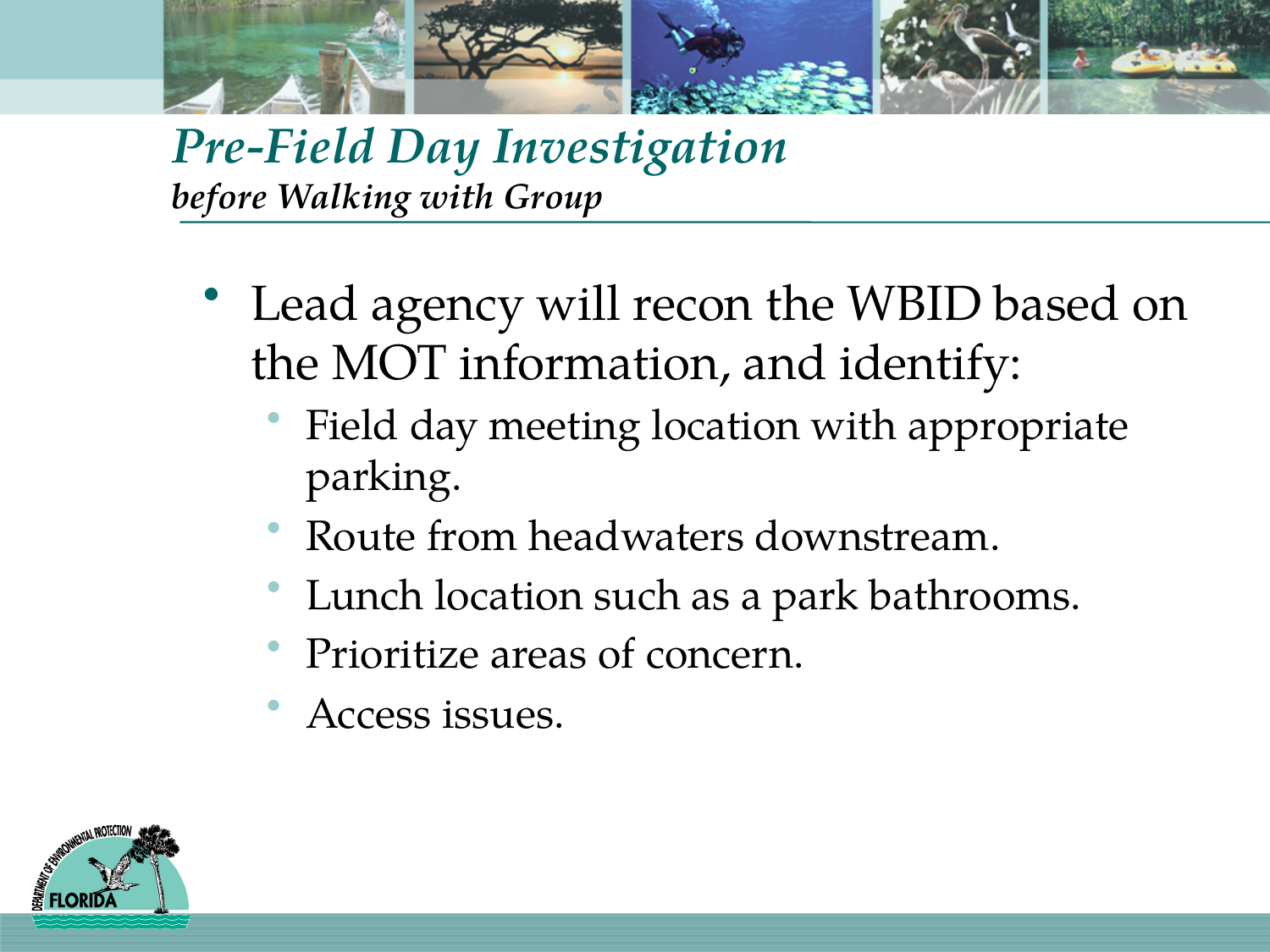

# Pre-Field Day Investigation before Walking with Group
Lead agency will recon the WBID based on the MOT information, and identify:
Field day meeting location with appropriate parking.
Route from headwaters downstream.
Lunch location such as a park bathrooms.
Prioritize areas of concern.
Access issues.